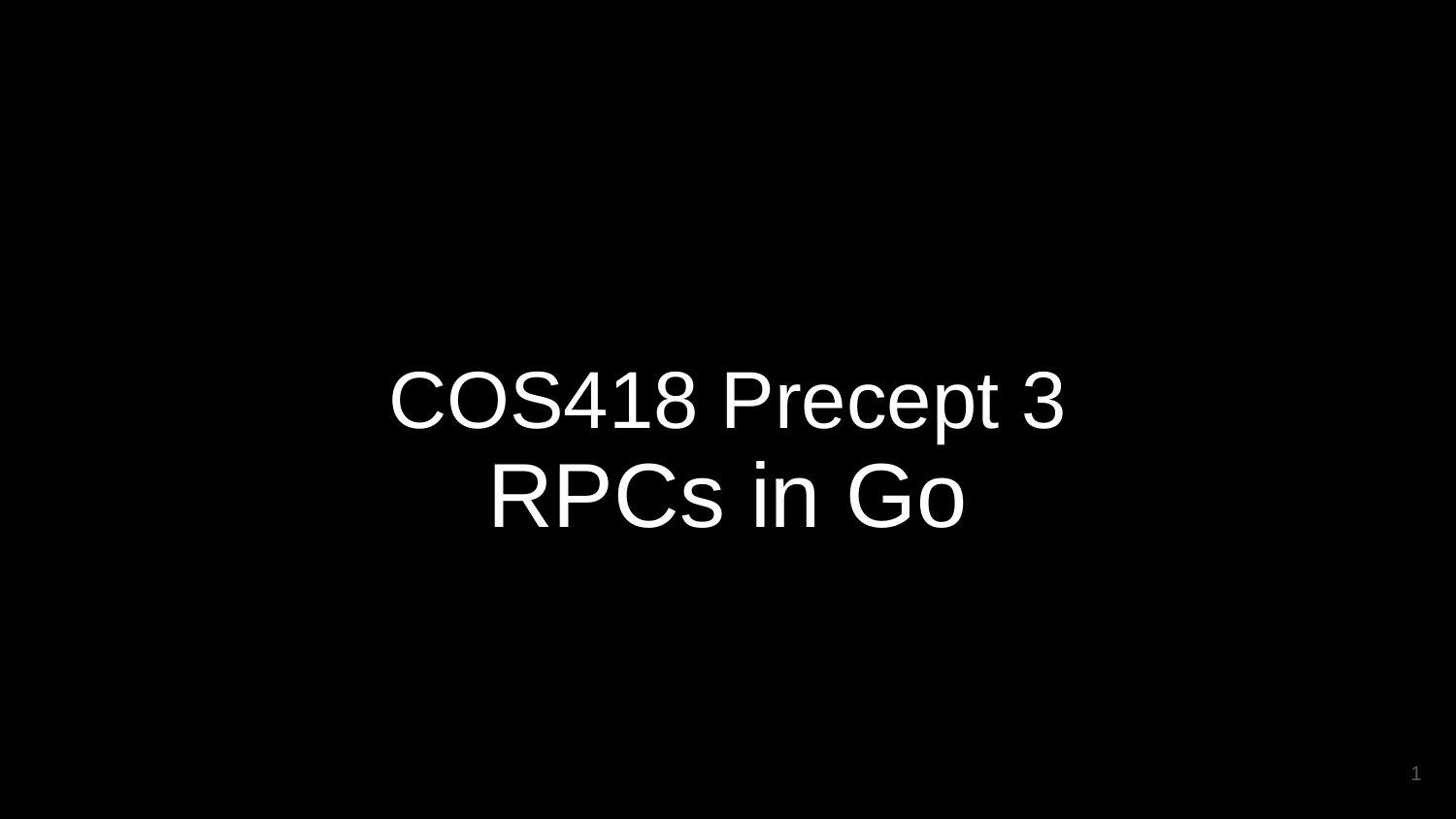

# COS418 Precept 3
RPCs in Go
1